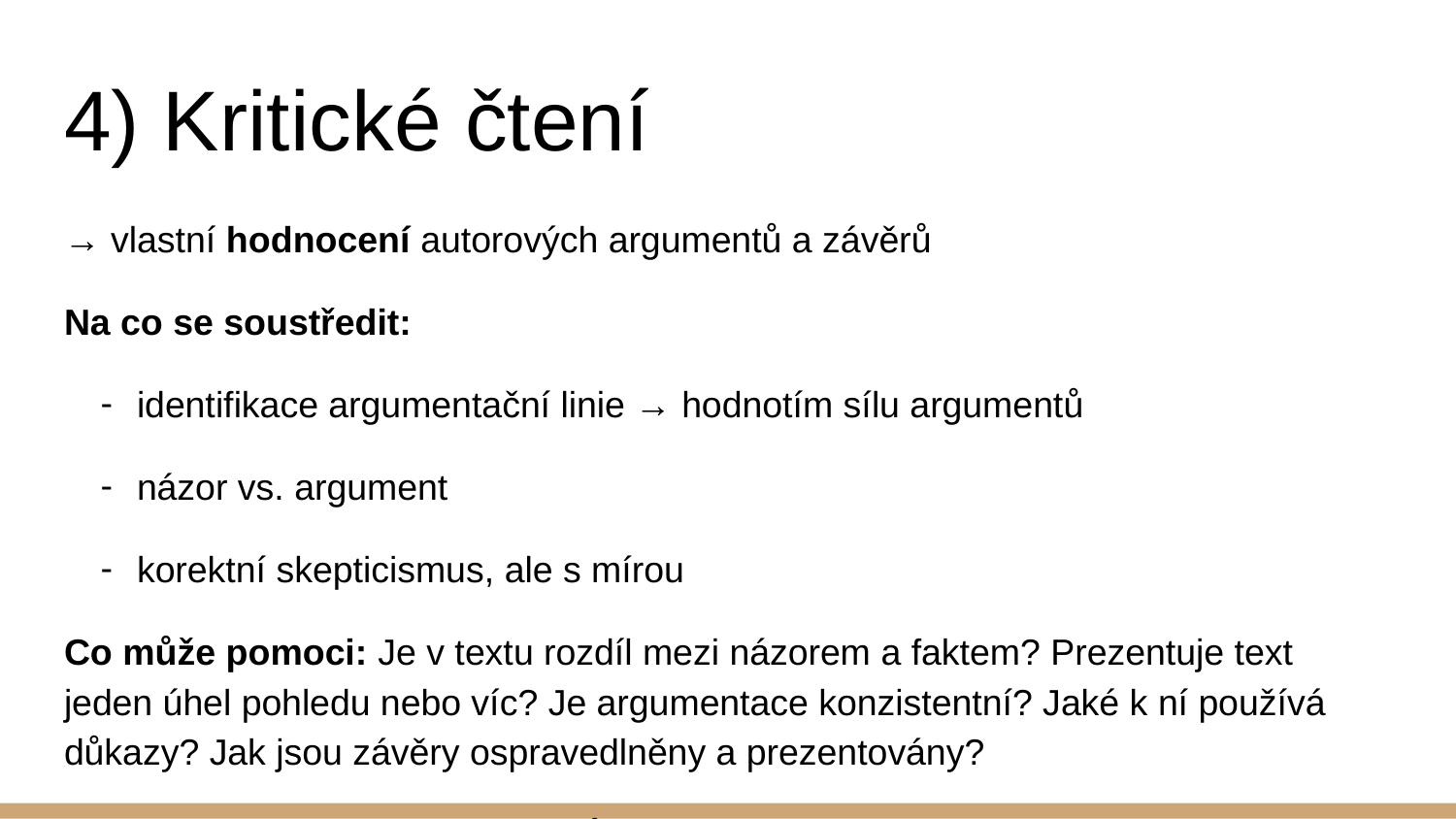

# 4) Kritické čtení
→ vlastní hodnocení autorových argumentů a závěrů
Na co se soustředit:
identifikace argumentační linie → hodnotím sílu argumentů
názor vs. argument
korektní skepticismus, ale s mírou
Co může pomoci: Je v textu rozdíl mezi názorem a faktem? Prezentuje text jeden úhel pohledu nebo víc? Je argumentace konzistentní? Jaké k ní používá důkazy? Jak jsou závěry ospravedlněny a prezentovány?
→ dohledání alternativních zdrojů!